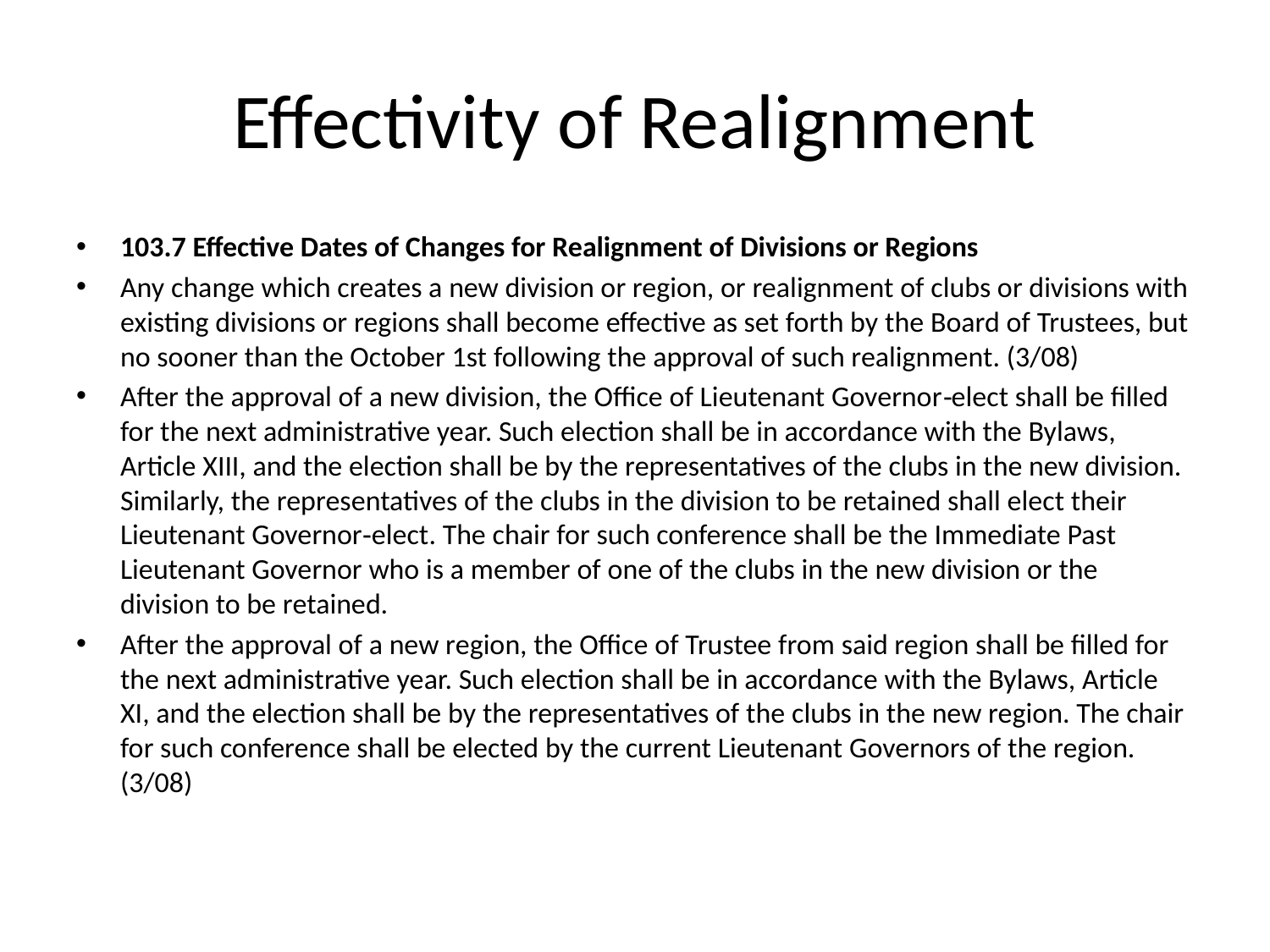

# Effectivity of Realignment
103.7 Effective Dates of Changes for Realignment of Divisions or Regions
Any change which creates a new division or region, or realignment of clubs or divisions with existing divisions or regions shall become effective as set forth by the Board of Trustees, but no sooner than the October 1st following the approval of such realignment. (3/08)
After the approval of a new division, the Office of Lieutenant Governor‐elect shall be filled for the next administrative year. Such election shall be in accordance with the Bylaws, Article XIII, and the election shall be by the representatives of the clubs in the new division. Similarly, the representatives of the clubs in the division to be retained shall elect their Lieutenant Governor‐elect. The chair for such conference shall be the Immediate Past Lieutenant Governor who is a member of one of the clubs in the new division or the division to be retained.
After the approval of a new region, the Office of Trustee from said region shall be filled for the next administrative year. Such election shall be in accordance with the Bylaws, Article XI, and the election shall be by the representatives of the clubs in the new region. The chair for such conference shall be elected by the current Lieutenant Governors of the region. (3/08)